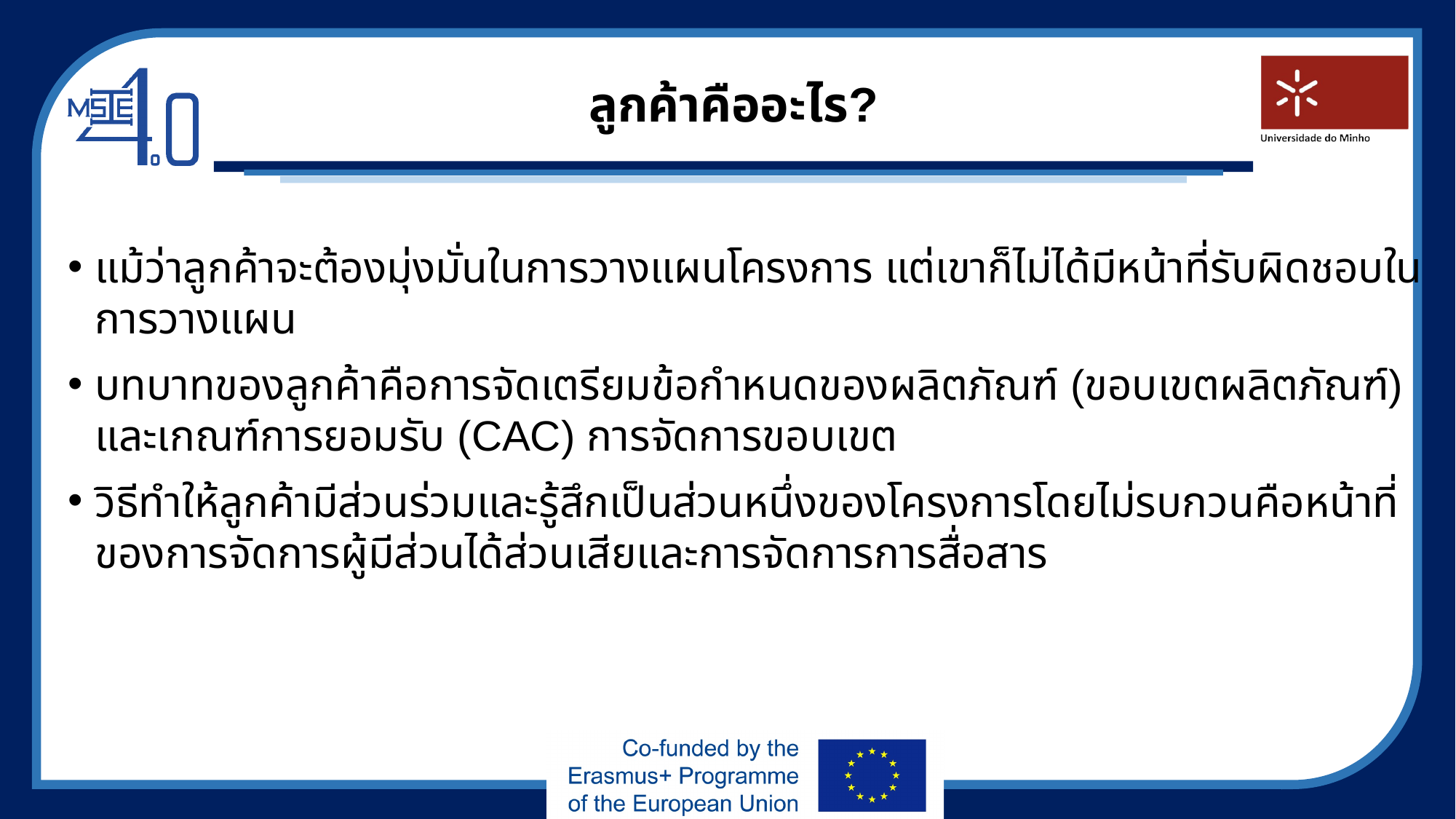

# ลูกค้าคืออะไร?
แม้ว่าลูกค้าจะต้องมุ่งมั่นในการวางแผนโครงการ แต่เขาก็ไม่ได้มีหน้าที่รับผิดชอบในการวางแผน
บทบาทของลูกค้าคือการจัดเตรียมข้อกำหนดของผลิตภัณฑ์ (ขอบเขตผลิตภัณฑ์) และเกณฑ์การยอมรับ (CAC) การจัดการขอบเขต
วิธีทำให้ลูกค้ามีส่วนร่วมและรู้สึกเป็นส่วนหนึ่งของโครงการโดยไม่รบกวนคือหน้าที่ของการจัดการผู้มีส่วนได้ส่วนเสียและการจัดการการสื่อสาร